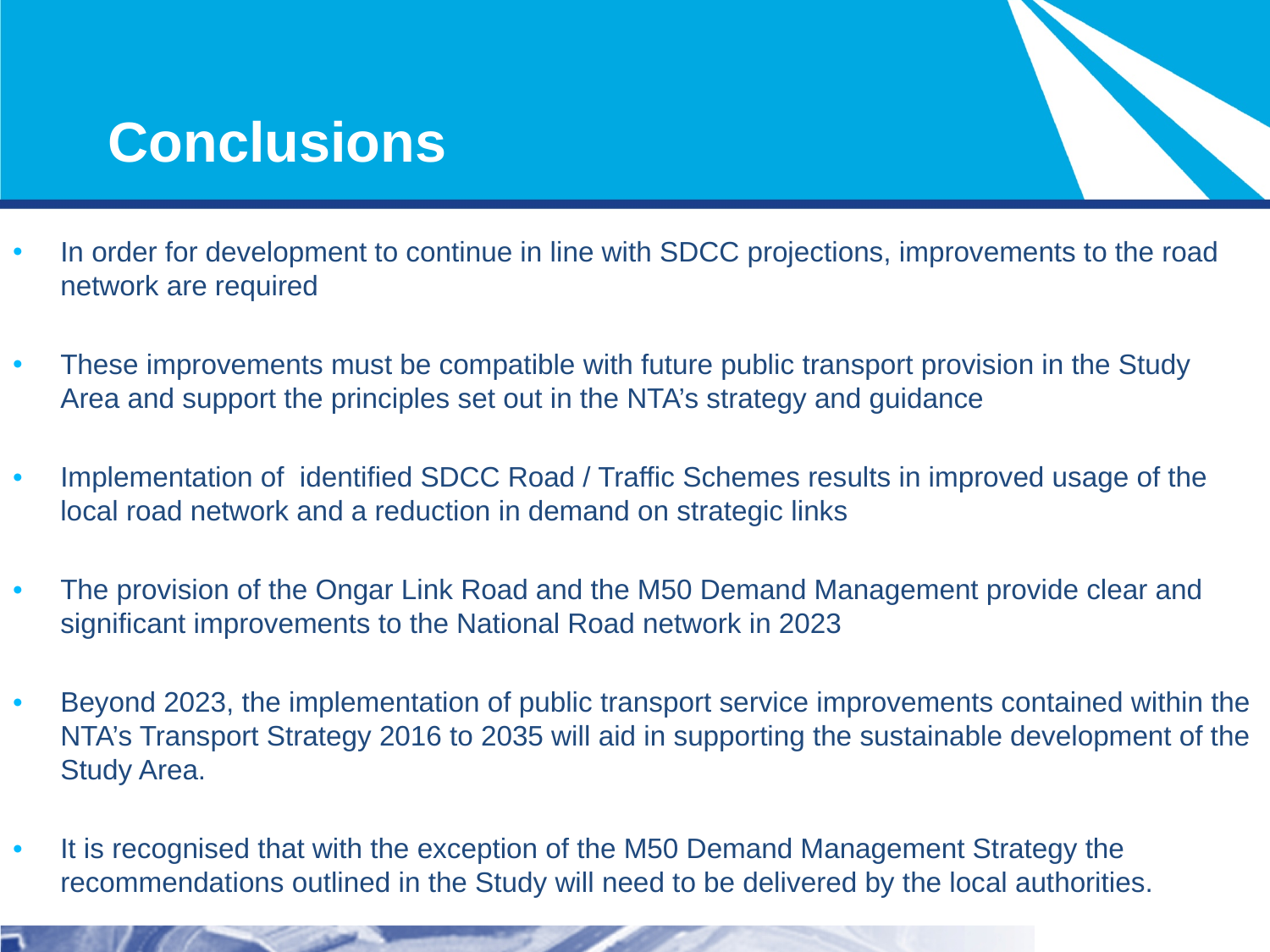

# Conclusions
In order for development to continue in line with SDCC projections, improvements to the road network are required

These improvements must be compatible with future public transport provision in the Study Area and support the principles set out in the NTA’s strategy and guidance

Implementation of  identified SDCC Road / Traffic Schemes results in improved usage of the local road network and a reduction in demand on strategic links

The provision of the Ongar Link Road and the M50 Demand Management provide clear and significant improvements to the National Road network in 2023

Beyond 2023, the implementation of public transport service improvements contained within the NTA’s Transport Strategy 2016 to 2035 will aid in supporting the sustainable development of the Study Area.

It is recognised that with the exception of the M50 Demand Management Strategy the recommendations outlined in the Study will need to be delivered by the local authorities.